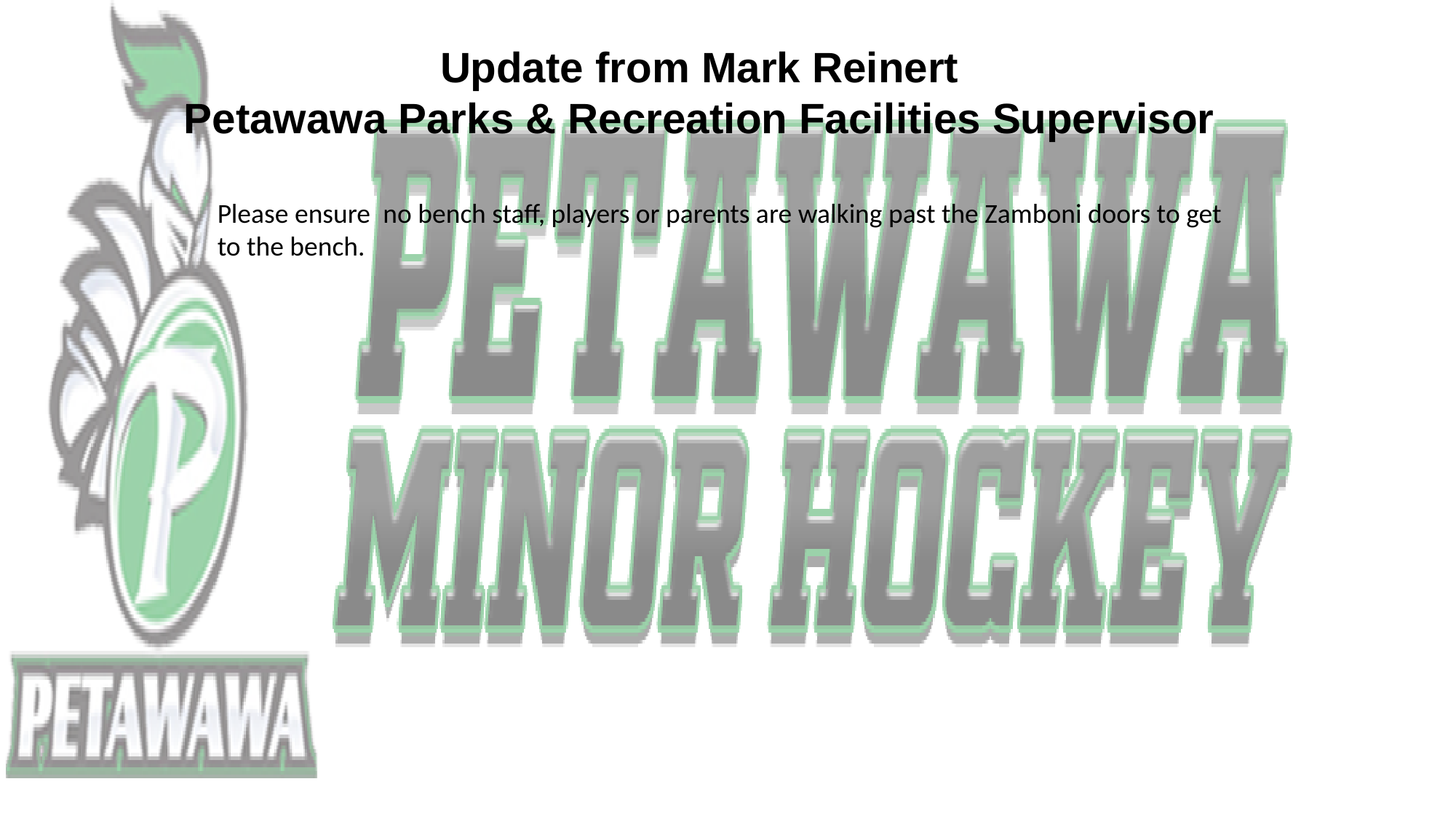

Update from Mark Reinert
Petawawa Parks & Recreation Facilities Supervisor
Please ensure  no bench staff, players or parents are walking past the Zamboni doors to get to the bench.